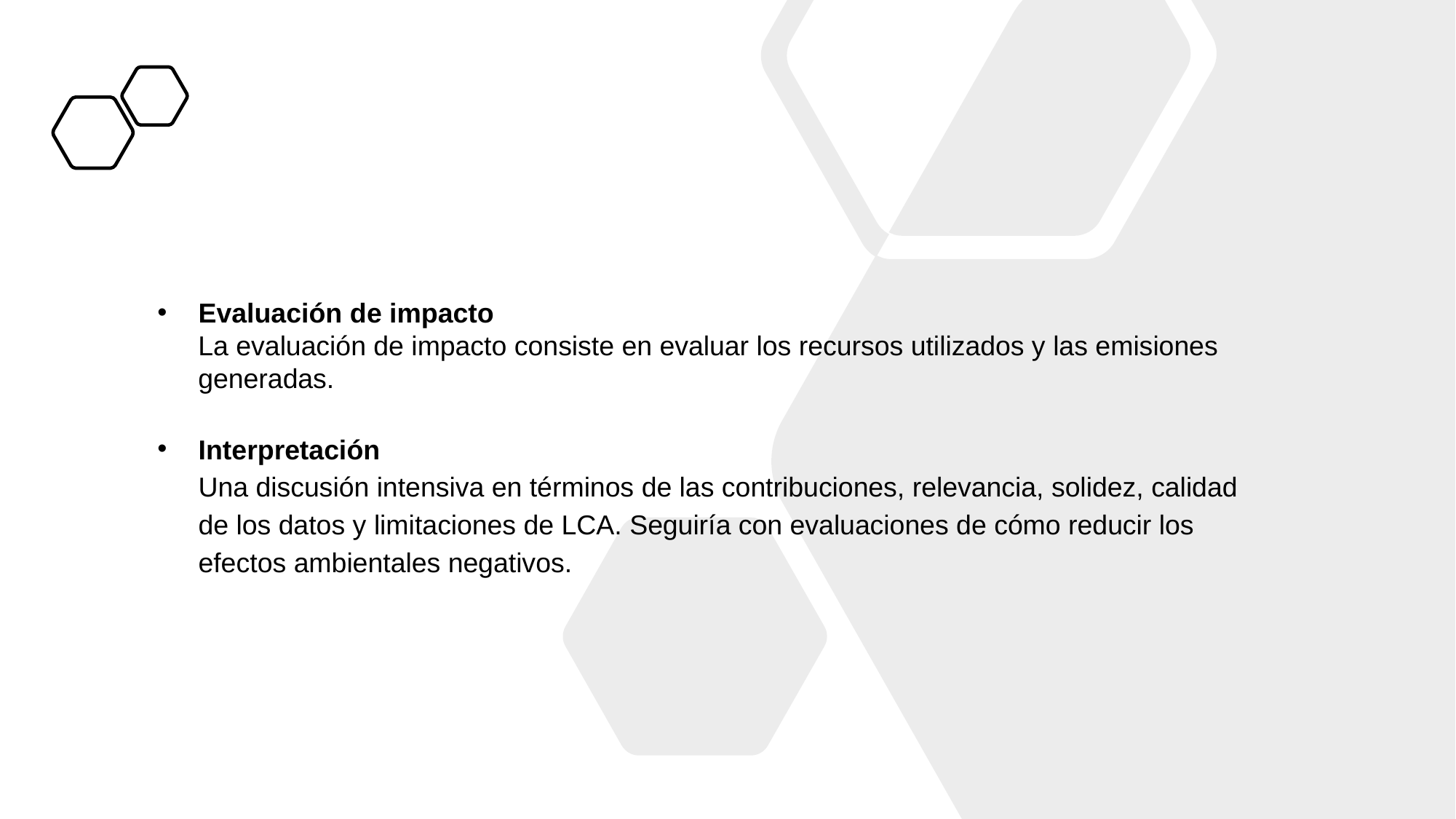

Evaluación de impacto
La evaluación de impacto consiste en evaluar los recursos utilizados y las emisiones generadas.

Interpretación
Una discusión intensiva en términos de las contribuciones, relevancia, solidez, calidad de los datos y limitaciones de LCA. Seguiría con evaluaciones de cómo reducir los efectos ambientales negativos.